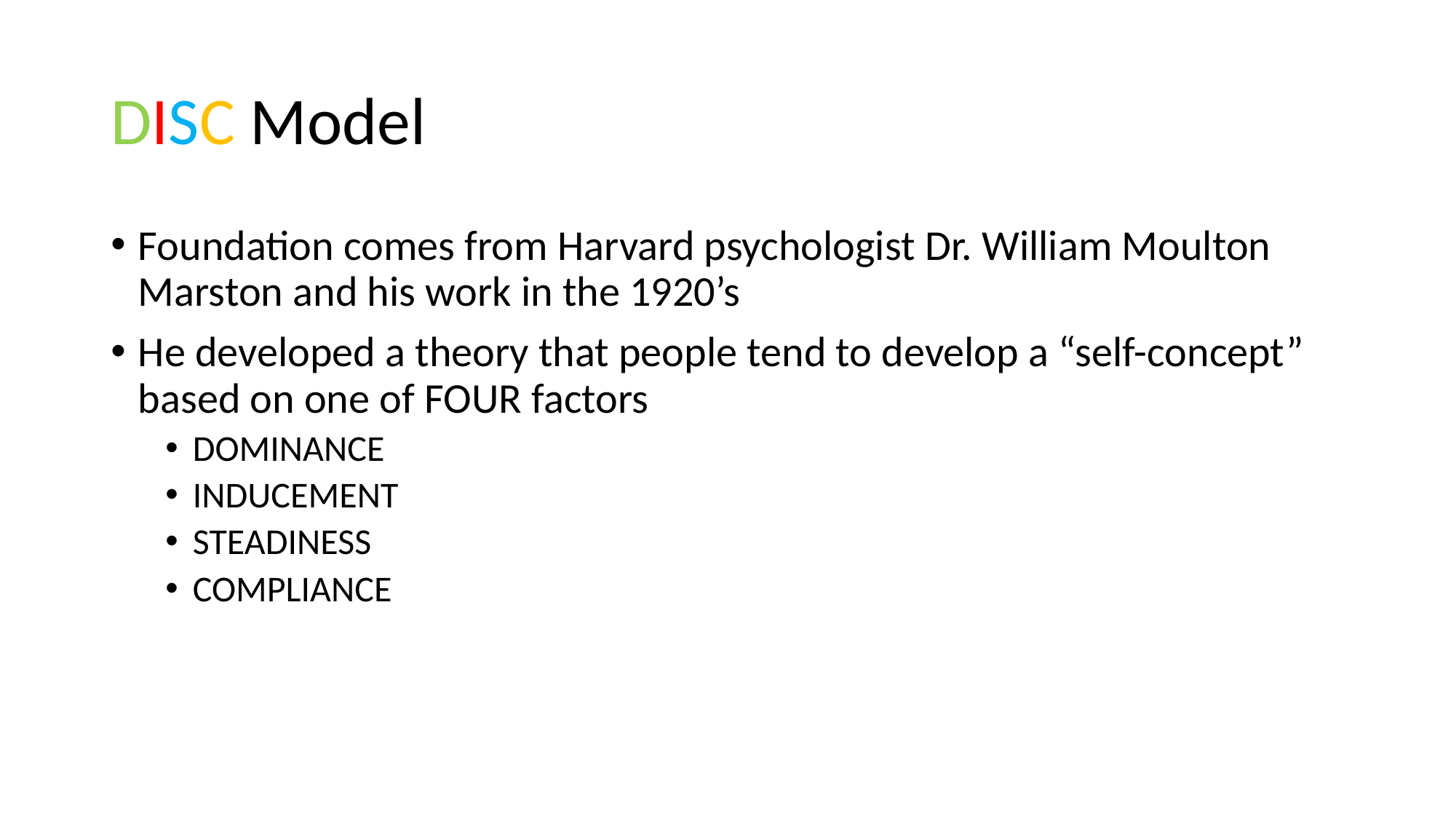

# DISC Model
Foundation comes from Harvard psychologist Dr. William Moulton Marston and his work in the 1920’s
He developed a theory that people tend to develop a “self-concept” based on one of FOUR factors
DOMINANCE
INDUCEMENT
STEADINESS
COMPLIANCE